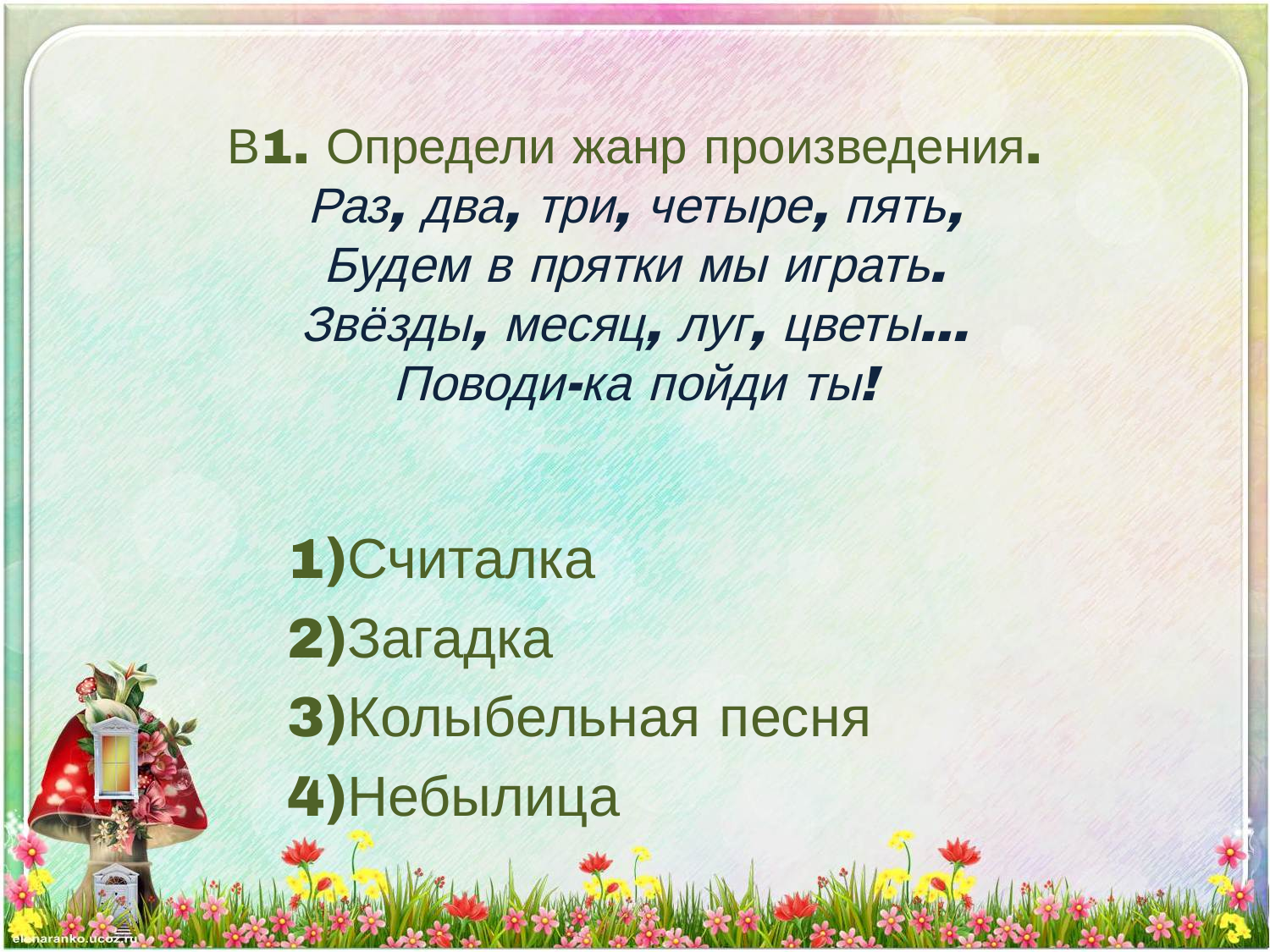

# В1. Определи жанр произведения. Раз, два, три, четыре, пять, Будем в прятки мы играть. Звёзды, месяц, луг, цветы… Поводи-ка пойди ты!
Считалка
Загадка
Колыбельная песня
Небылица